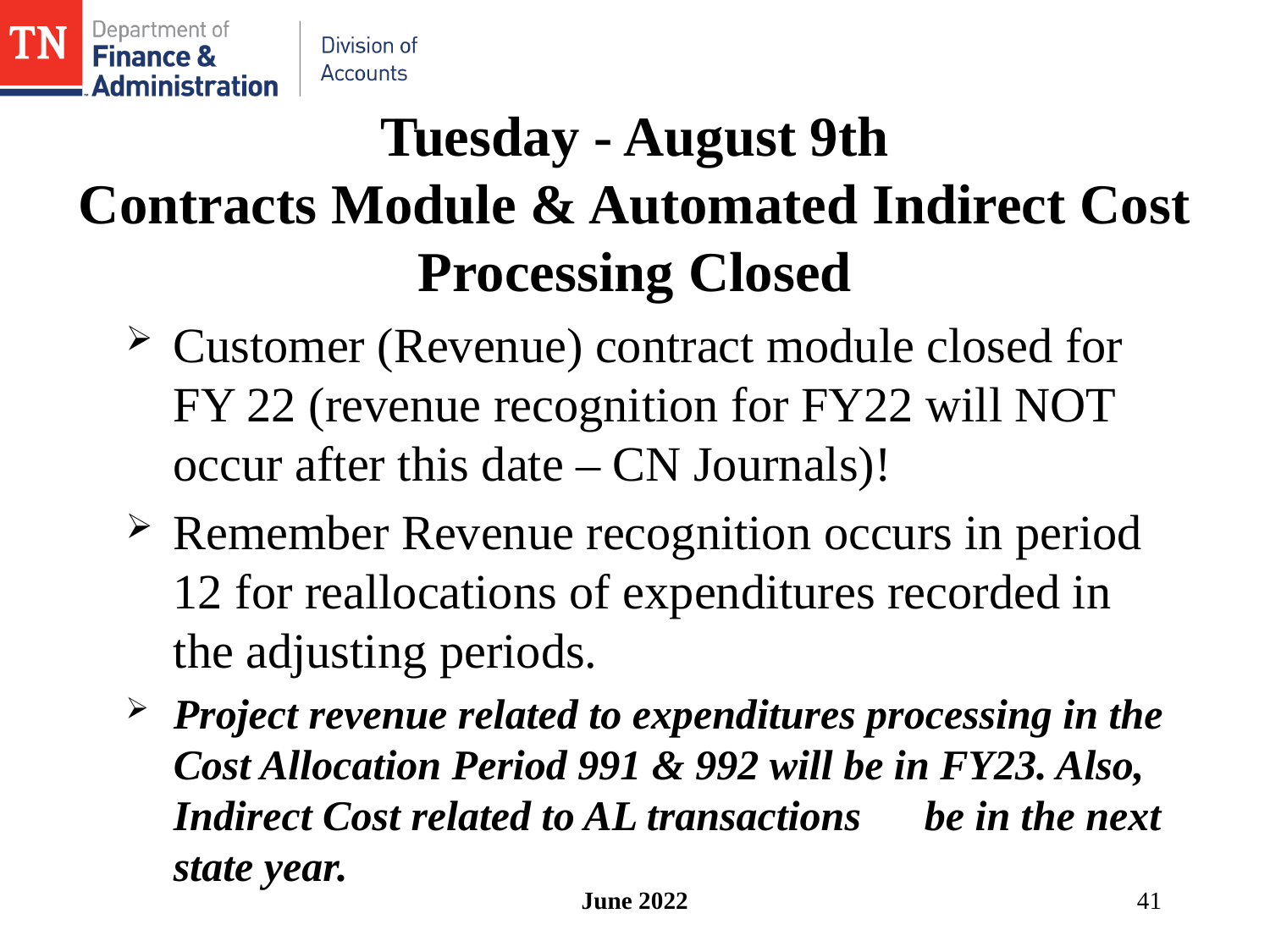

# Tuesday - August 9th Contracts Module & Automated Indirect Cost Processing Closed
Customer (Revenue) contract module closed for FY 22 (revenue recognition for FY22 will NOT occur after this date – CN Journals)!
Remember Revenue recognition occurs in period 12 for reallocations of expenditures recorded in the adjusting periods.
Project revenue related to expenditures processing in the Cost Allocation Period 991 & 992 will be in FY23. Also, Indirect Cost related to AL transactions      be in the next state year.

June 2022
41